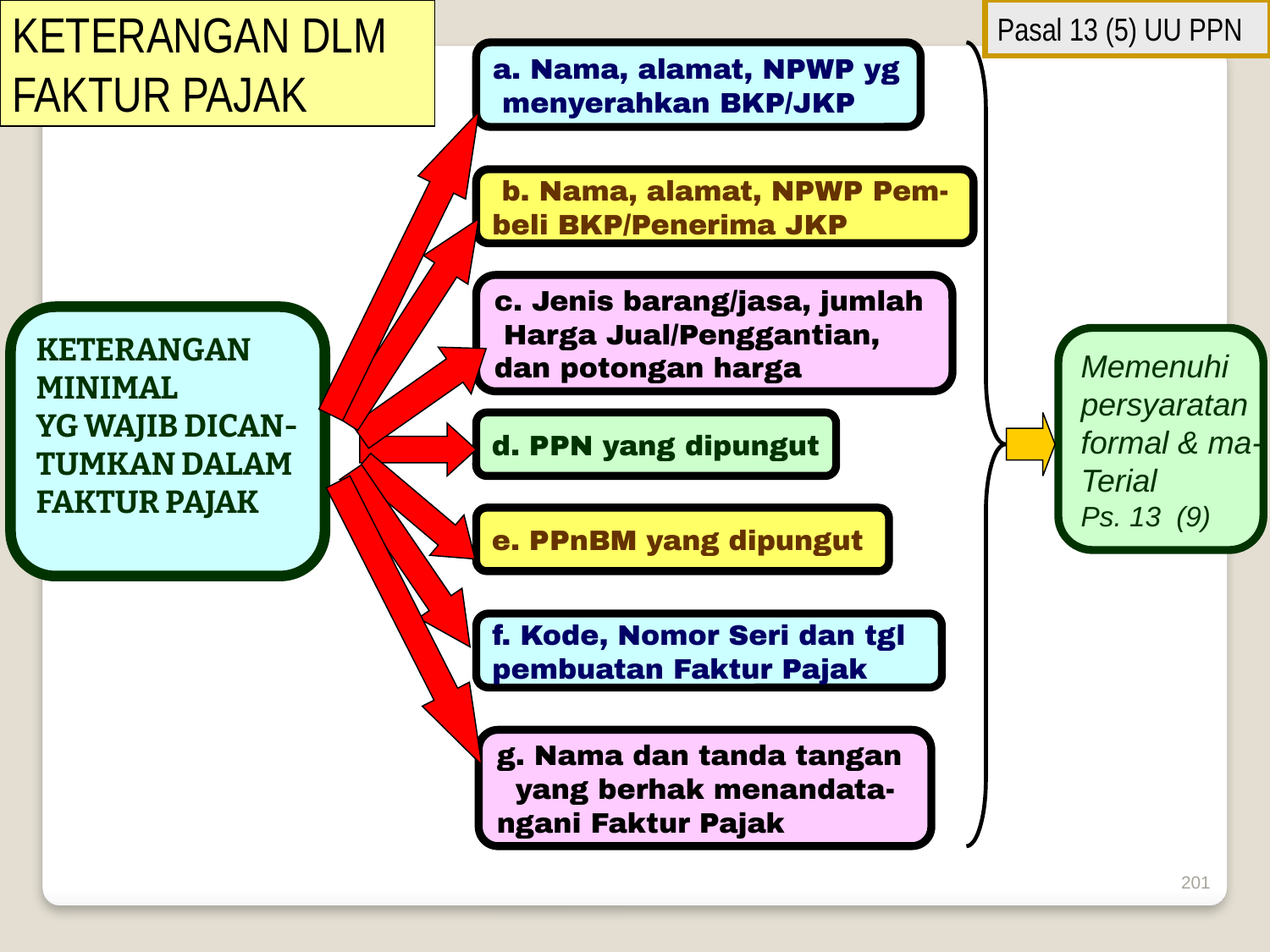

KETERANGAN DLM
FAKTUR PAJAK
Pasal 13 (5) UU PPN
a. Nama, alamat, NPWP yg
 menyerahkan BKP/JKP

 b. Nama, alamat, NPWP Pem-
beli BKP/Penerima JKP

c. Jenis barang/jasa, jumlah
 Harga Jual/Penggantian,
dan potongan harga
KETERANGAN
MINIMAL
YG WAJIB DICAN-
TUMKAN DALAM
FAKTUR PAJAK

Memenuhi
persyaratan
formal & ma-
Terial
Ps. 13  (9)
d. PPN yang dipungut

e. PPnBM yang dipungut
f. Kode, Nomor Seri dan tgl
pembuatan Faktur Pajak
g. Nama dan tanda tangan
  yang berhak menandata-
ngani Faktur Pajak
201